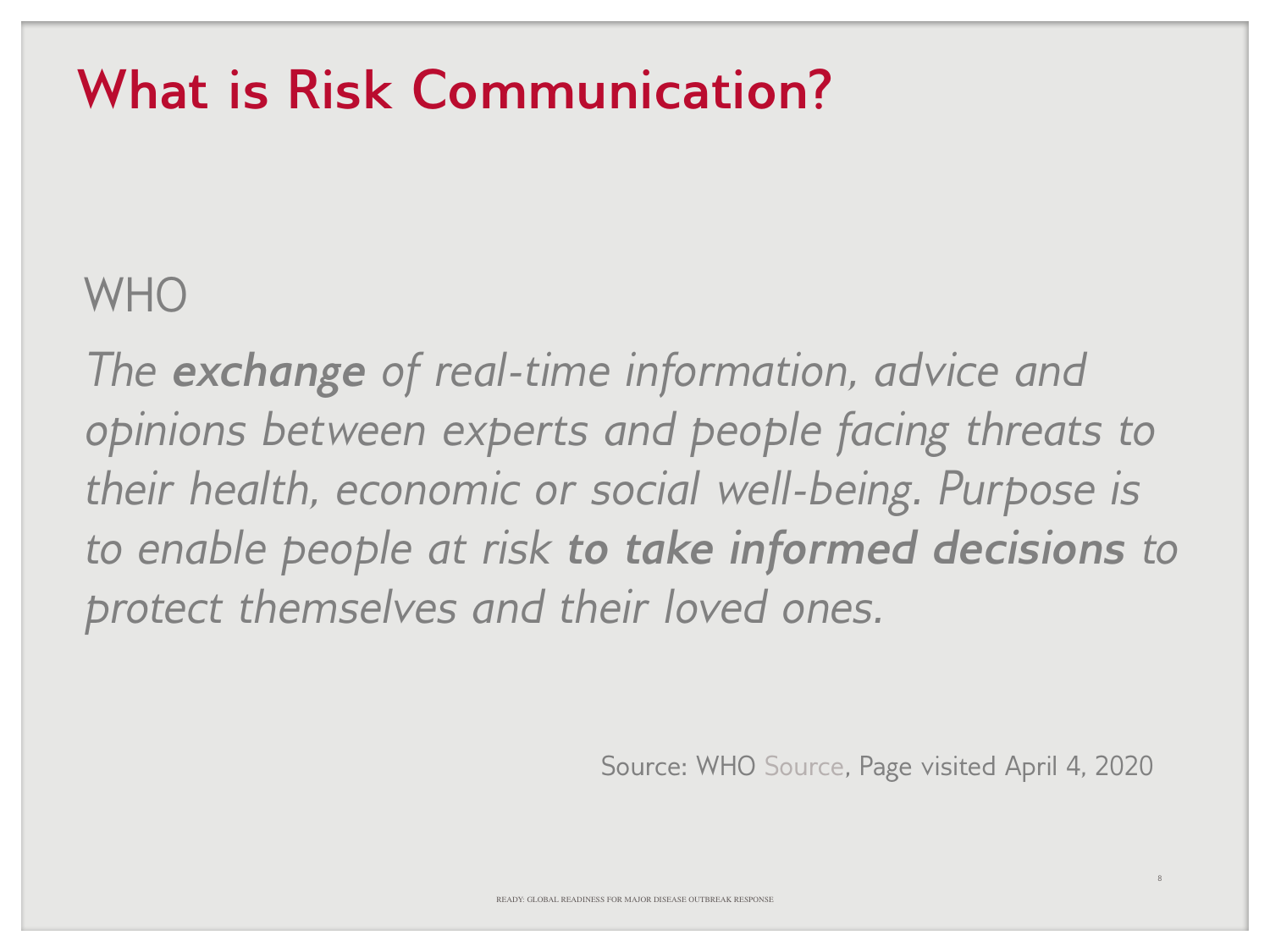

# What is Risk Communication?
WHO
The exchange of real-time information, advice and opinions between experts and people facing threats to their health, economic or social well-being. Purpose is to enable people at risk to take informed decisions to protect themselves and their loved ones.

Source: WHO Source, Page visited April 4, 2020
8
READY: GLOBAL READINESS FOR MAJOR DISEASE OUTBREAK RESPONSE